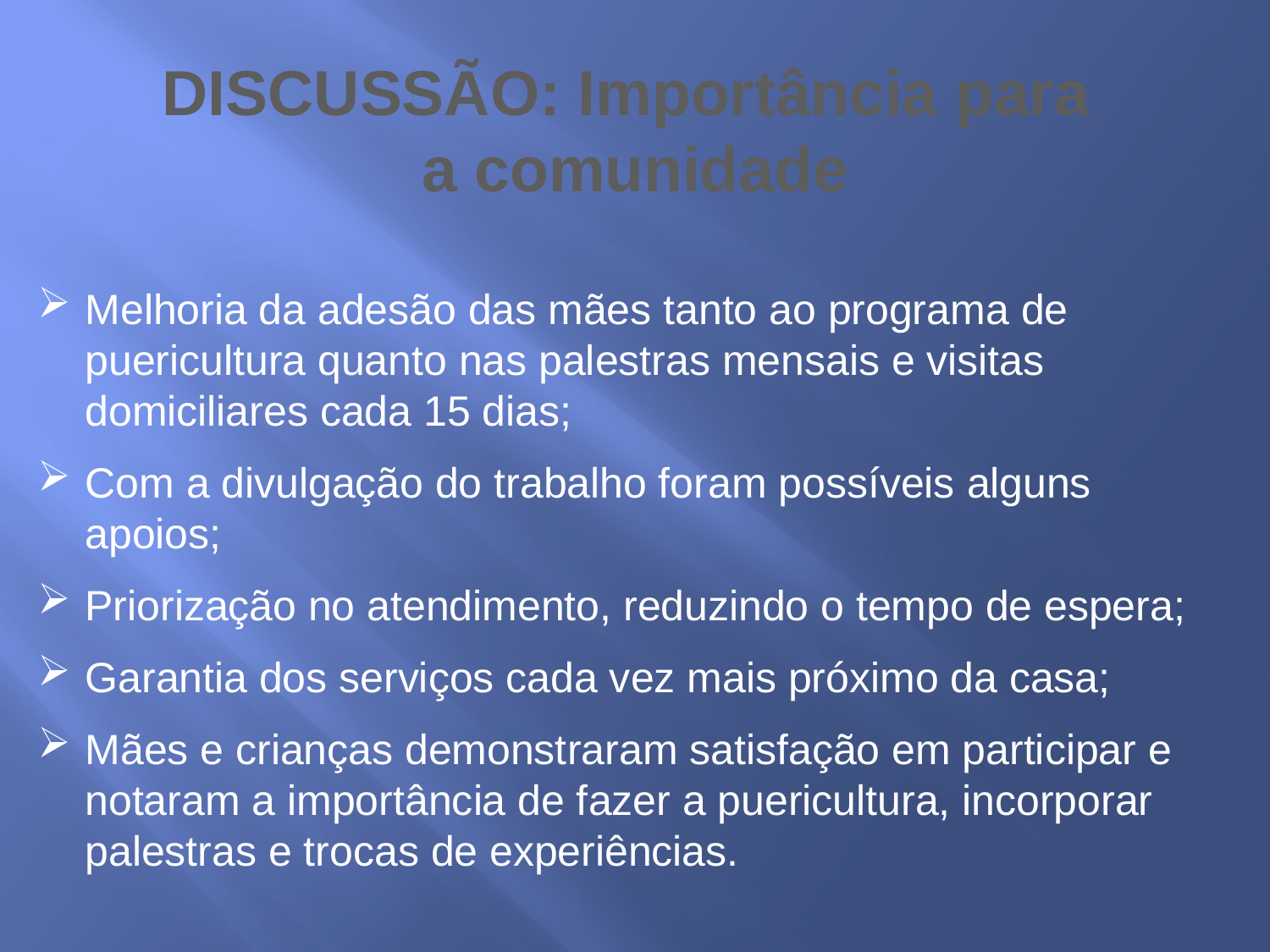

DISCUSSÃO: Importância para
a comunidade
Melhoria da adesão das mães tanto ao programa de puericultura quanto nas palestras mensais e visitas domiciliares cada 15 dias;
Com a divulgação do trabalho foram possíveis alguns apoios;
Priorização no atendimento, reduzindo o tempo de espera;
Garantia dos serviços cada vez mais próximo da casa;
Mães e crianças demonstraram satisfação em participar e notaram a importância de fazer a puericultura, incorporar palestras e trocas de experiências.